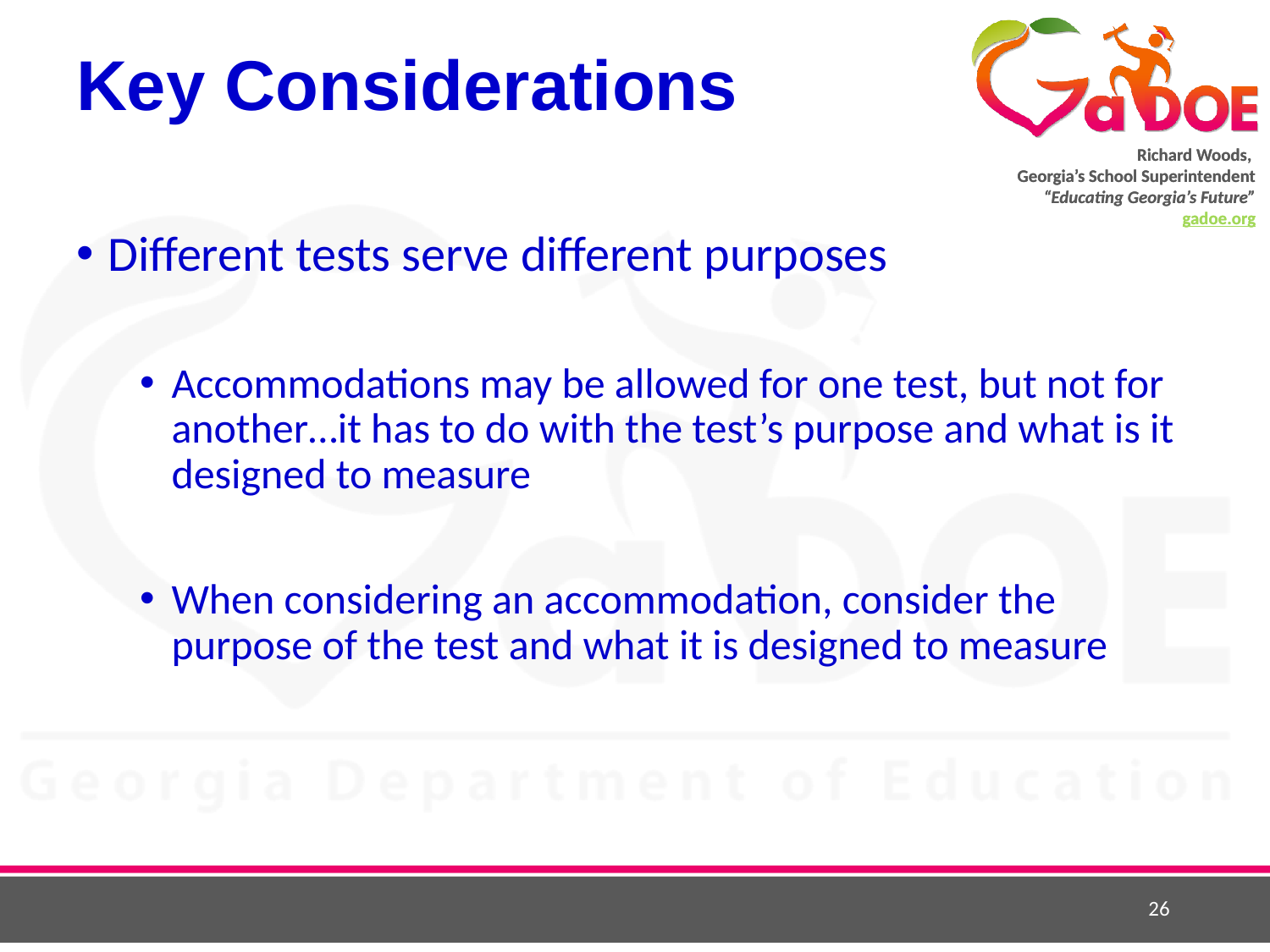

# Key Considerations
Different tests serve different purposes

Accommodations may be allowed for one test, but not for another…it has to do with the test’s purpose and what is it designed to measure

When considering an accommodation, consider the purpose of the test and what it is designed to measure

26